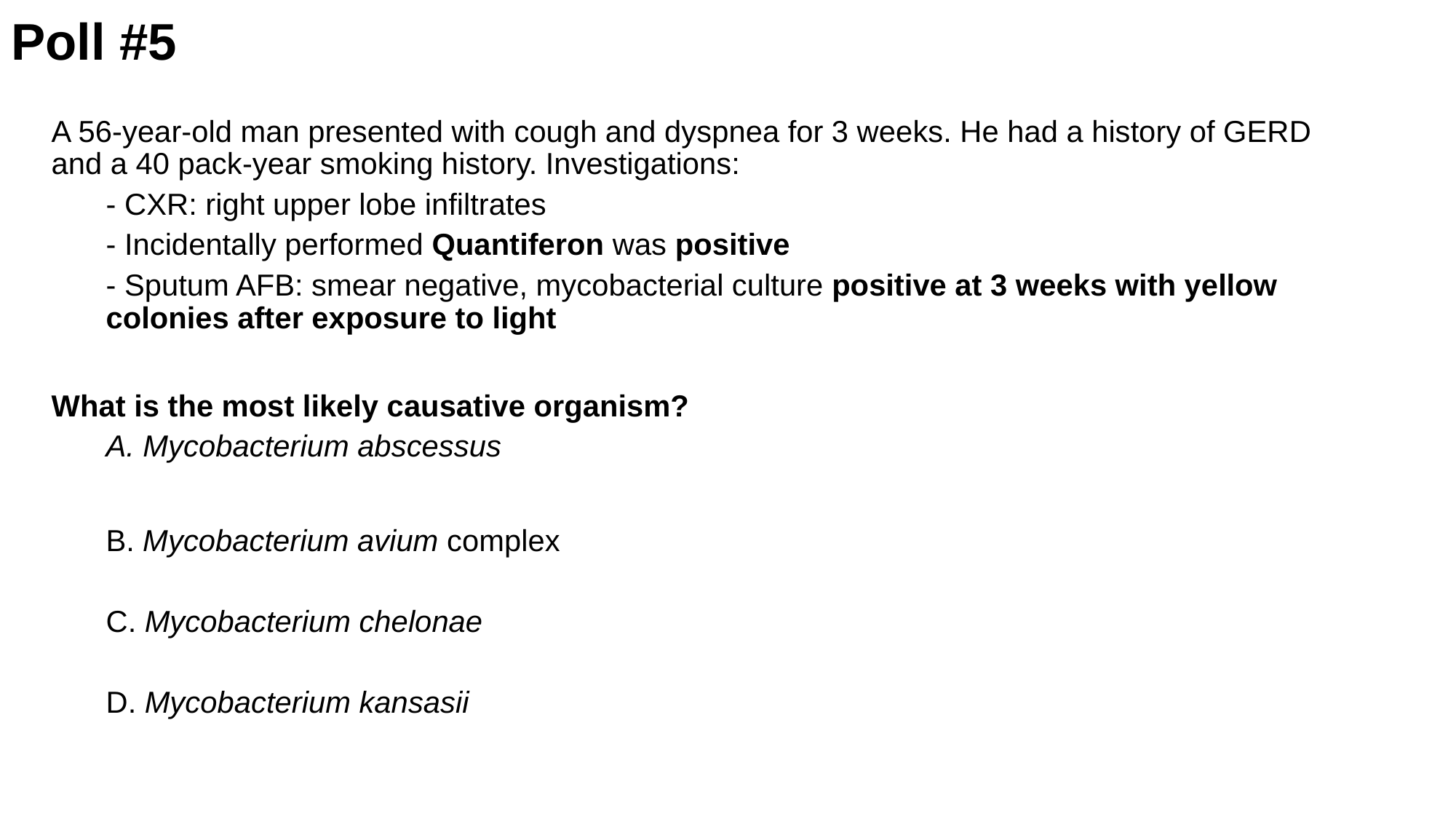

# Poll #5
A 56-year-old man presented with cough and dyspnea for 3 weeks. He had a history of GERD and a 40 pack-year smoking history. Investigations:
- CXR: right upper lobe infiltrates
- Incidentally performed Quantiferon was positive
- Sputum AFB: smear negative, mycobacterial culture positive at 3 weeks with yellow colonies after exposure to light

What is the most likely causative organism?
A. Mycobacterium abscessus

B. Mycobacterium avium complex

C. Mycobacterium chelonae

D. Mycobacterium kansasii